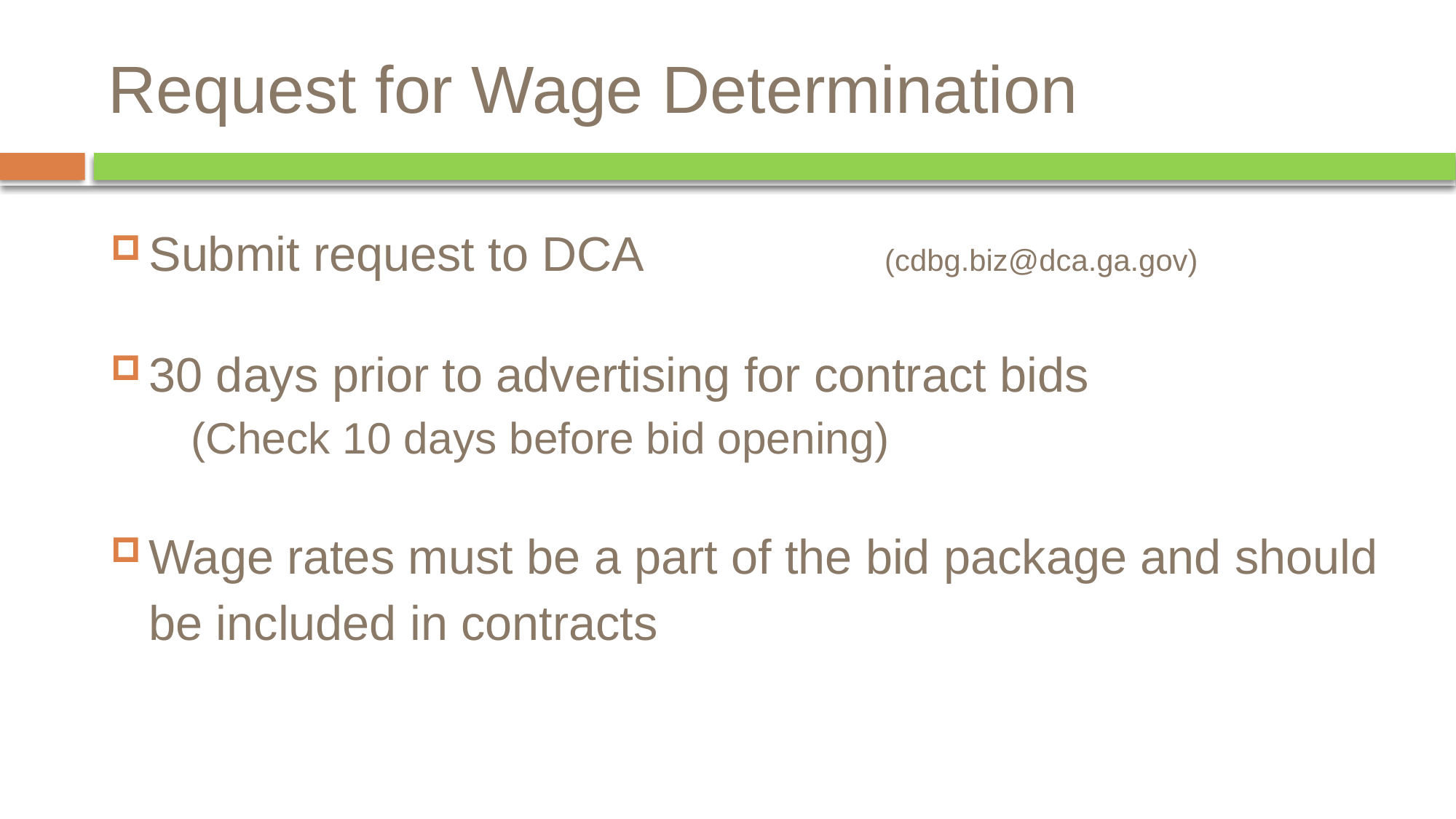

# Request for Wage Determination
Submit request to DCA                  (cdbg.biz@dca.ga.gov)

30 days prior to advertising for contract bids
   (Check 10 days before bid opening)

Wage rates must be a part of the bid package and should be included in contracts